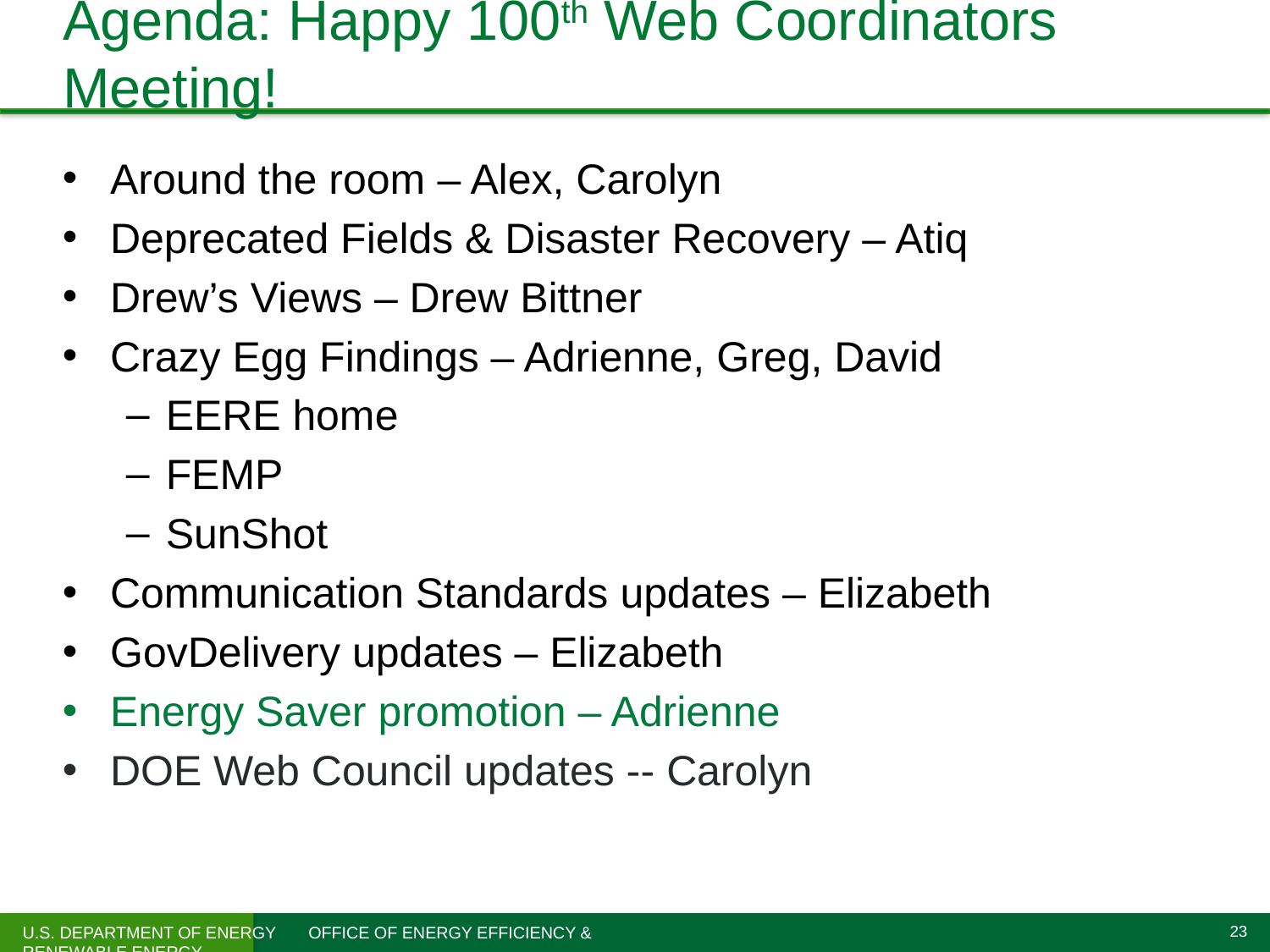

# Agenda: Happy 100th Web Coordinators Meeting!
Around the room – Alex, Carolyn
Deprecated Fields & Disaster Recovery – Atiq
Drew’s Views – Drew Bittner
Crazy Egg Findings – Adrienne, Greg, David
EERE home
FEMP
SunShot
Communication Standards updates – Elizabeth
GovDelivery updates – Elizabeth
Energy Saver promotion – Adrienne
DOE Web Council updates -- Carolyn